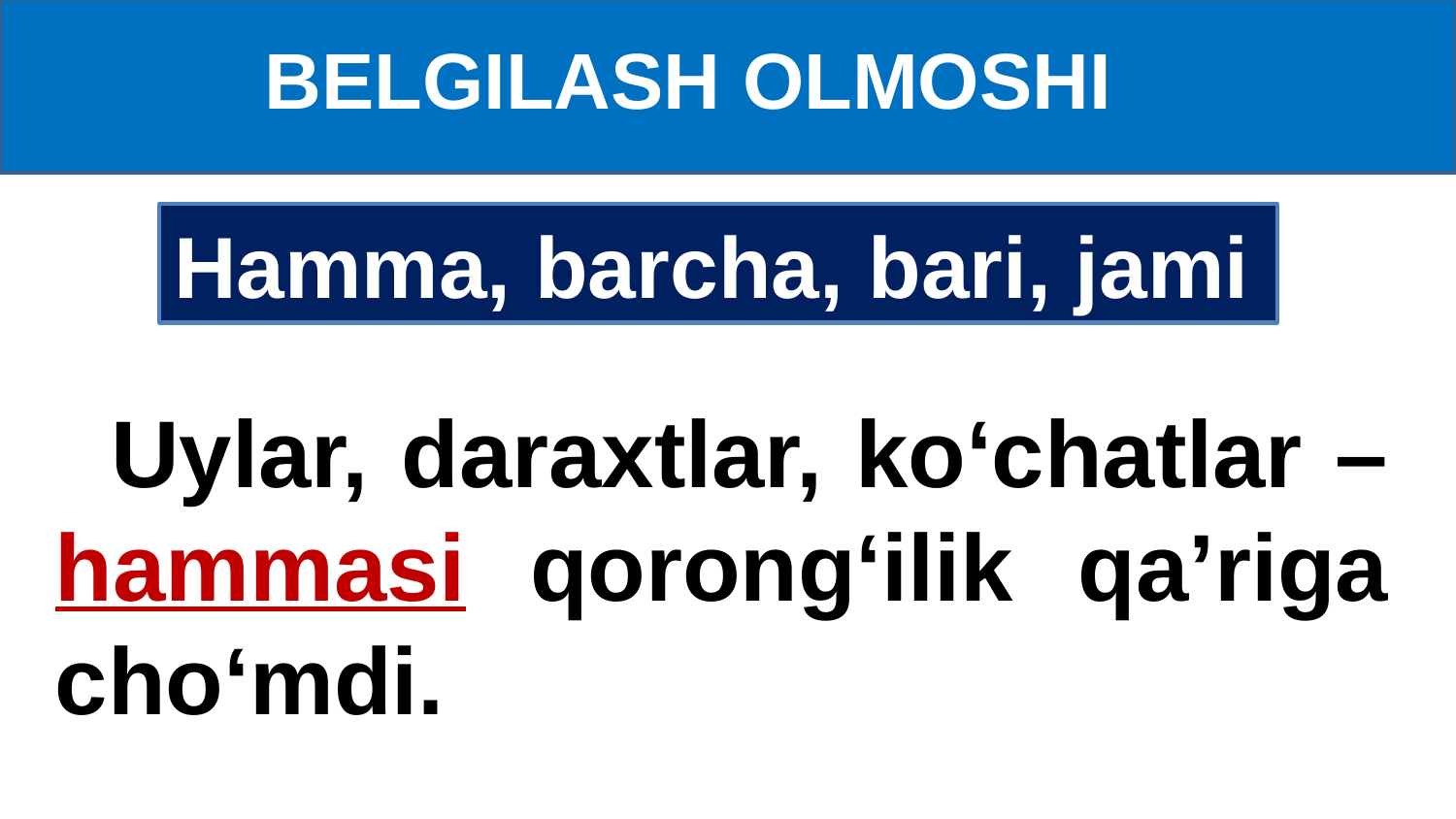

BELGILASH OLMOSHI
Hamma, barcha, bari, jami
Uylar, daraxtlar, ko‘chatlar – hammasi qorong‘ilik qa’riga cho‘mdi.